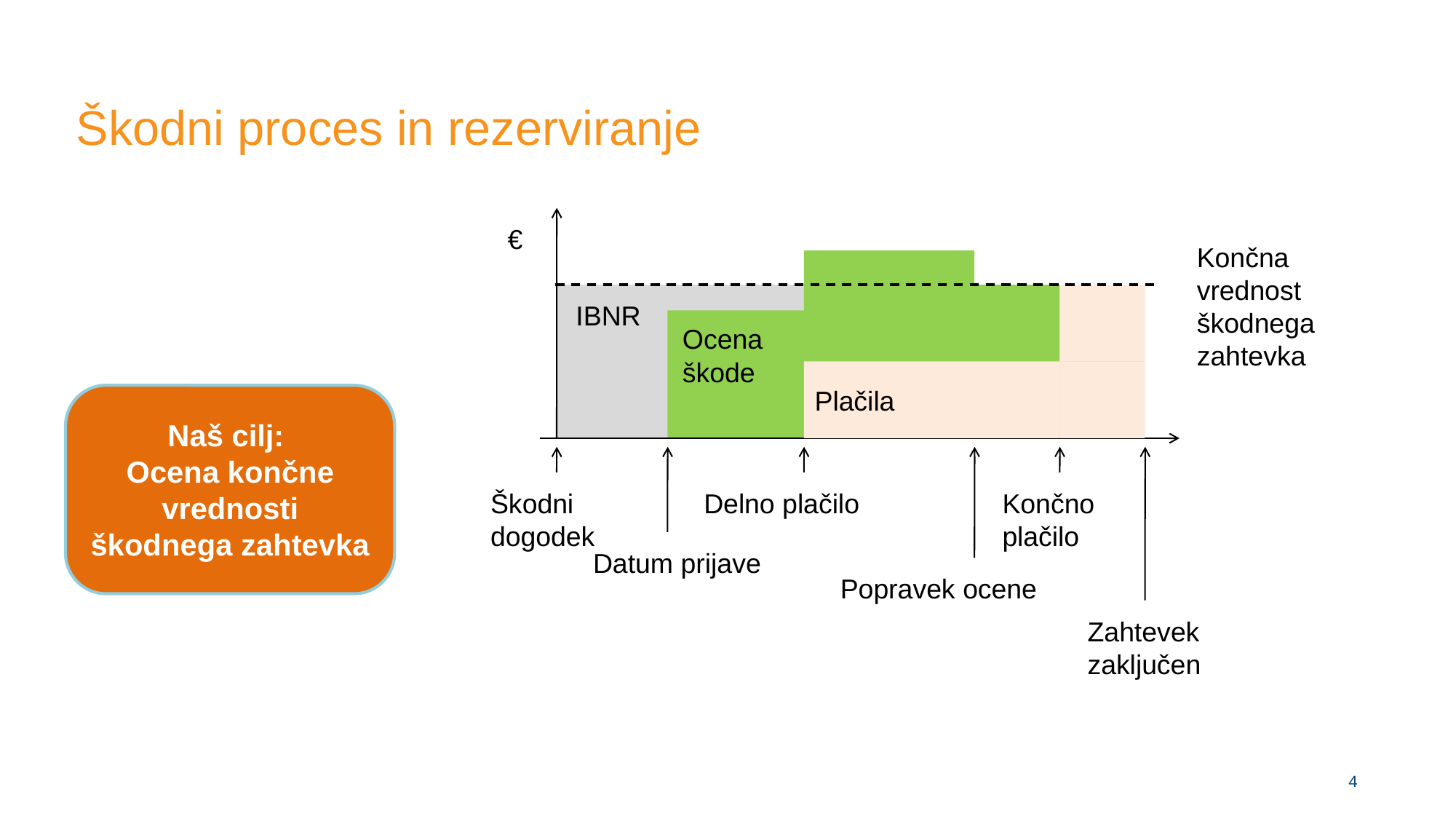

# Škodni proces in rezerviranje
€
Končna vrednost škodnega zahtevka

IBNR

Ocena škode

Plačila
Naš cilj:
Ocena končne vrednosti škodnega zahtevka
Škodni dogodek
Delno plačilo
Končno plačilo
Datum prijave
Popravek ocene
Zahtevek zaključen
4